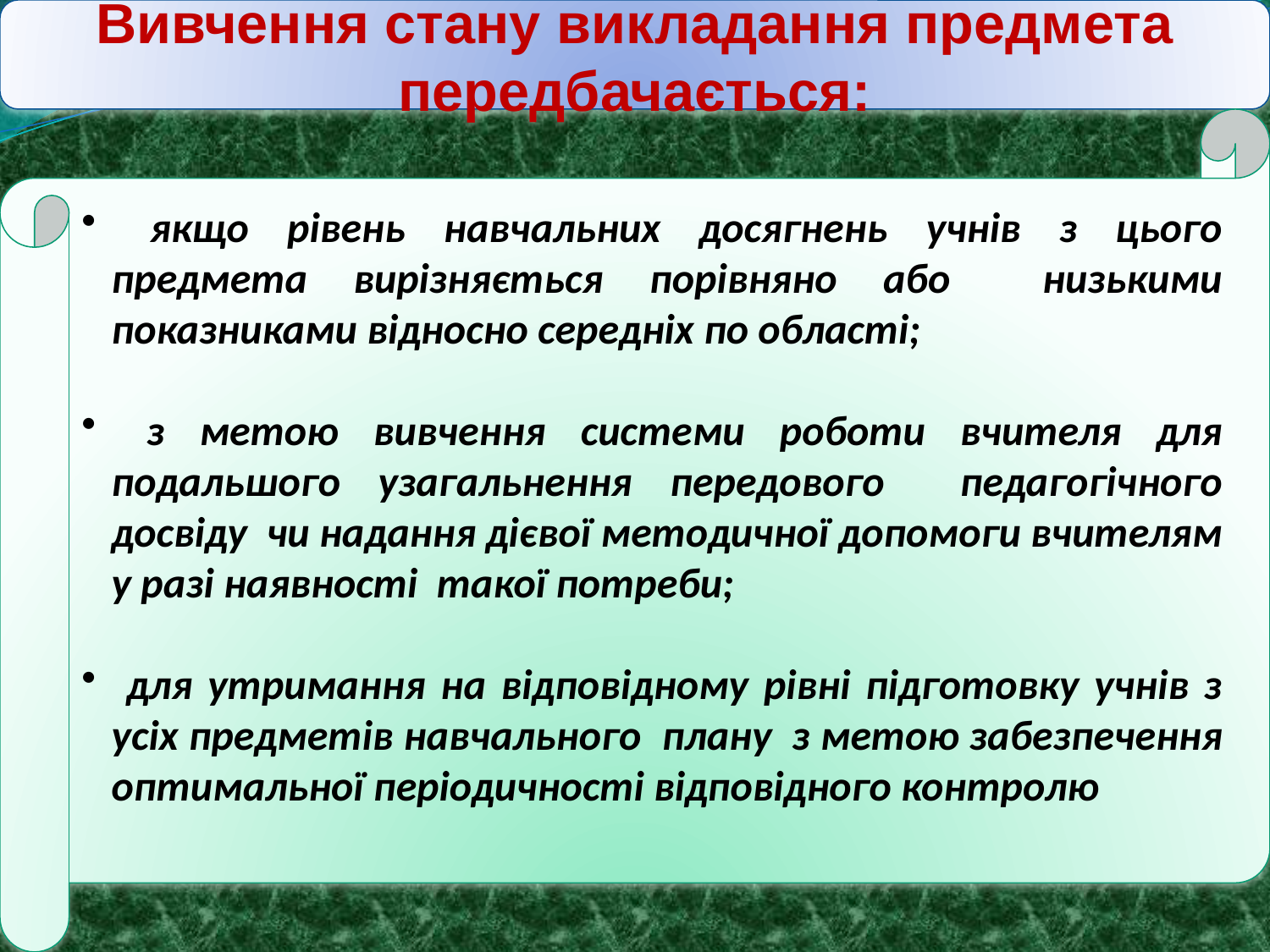

Вивчення стану викладання предмета передбачається:
 якщо рівень навчальних досягнень учнів з цього предмета вирізняється порівняно або  низькими показниками відносно середніх по області;

 з метою вивчення системи роботи вчителя для подальшого узагальнення передового  педагогічного досвіду  чи надання дієвої методичної допомоги вчителям у разі наявності  такої потреби;

 для утримання на відповідному рівні підготовку учнів з усіх предметів навчального  плану  з метою забезпечення оптимальної періодичності відповідного контролю